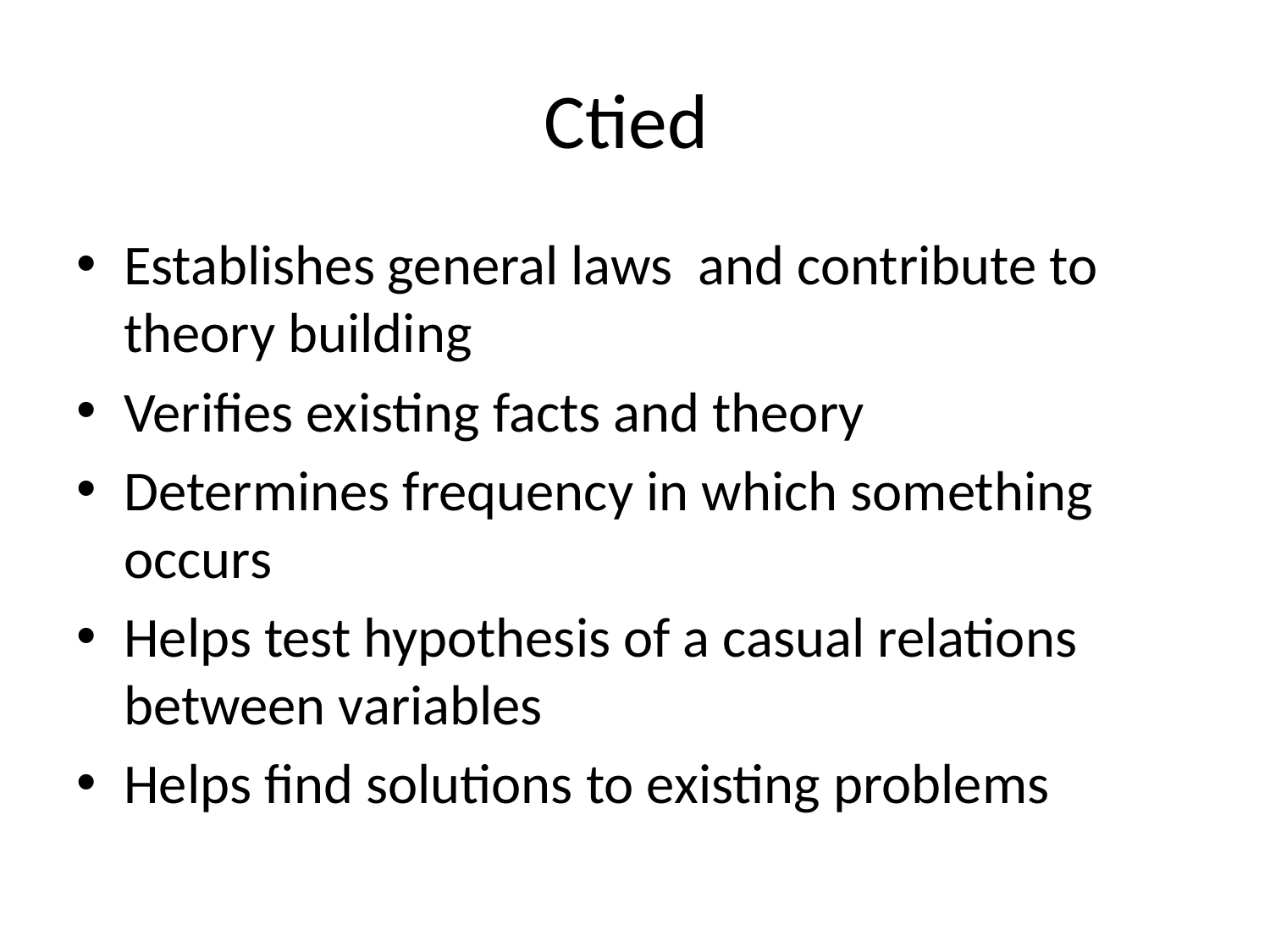

# Ctied
Establishes general laws  and contribute to theory building
Verifies existing facts and theory
Determines frequency in which something occurs
Helps test hypothesis of a casual relations between variables
Helps find solutions to existing problems